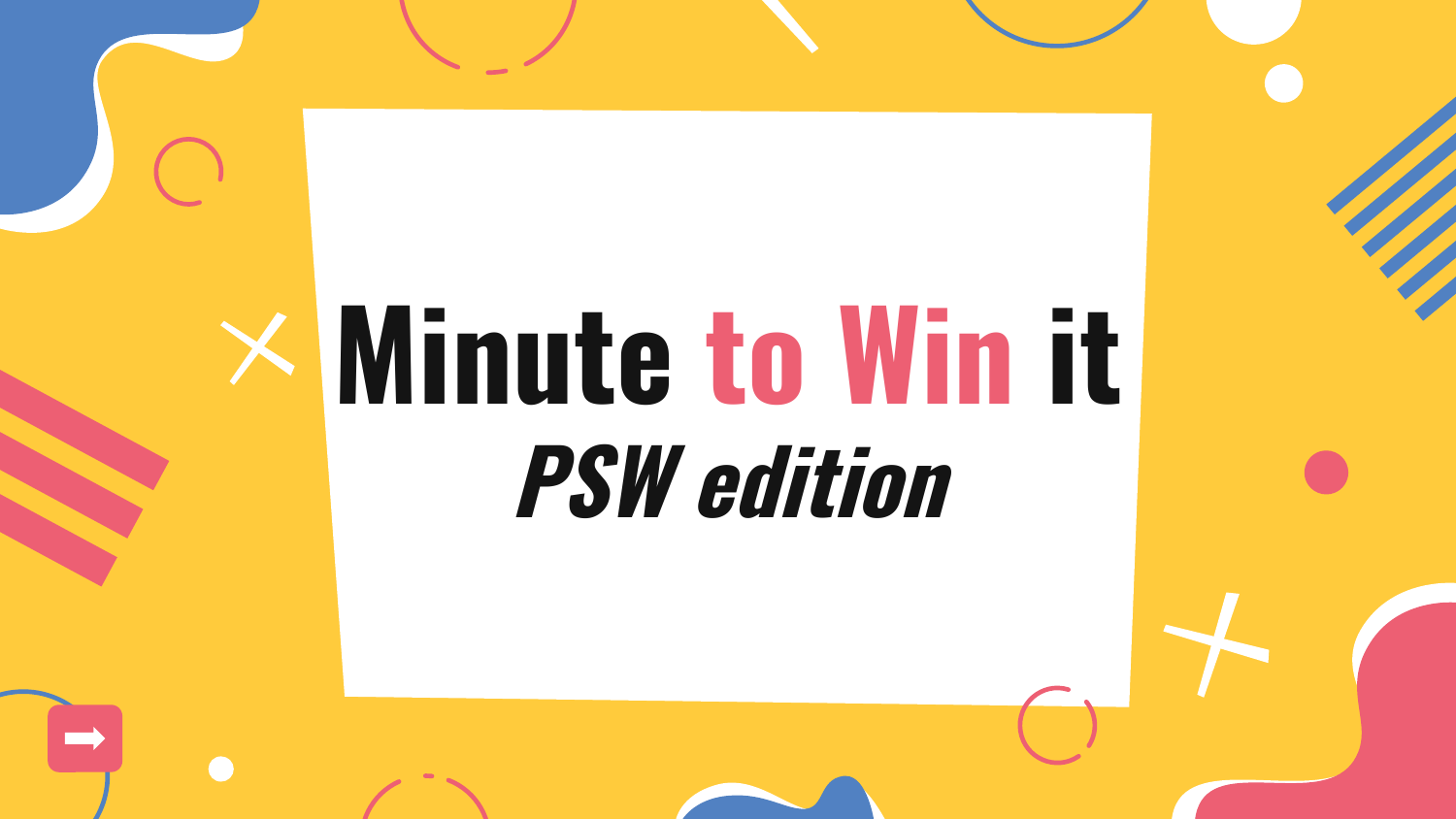

# Minute to Win it PSW edition